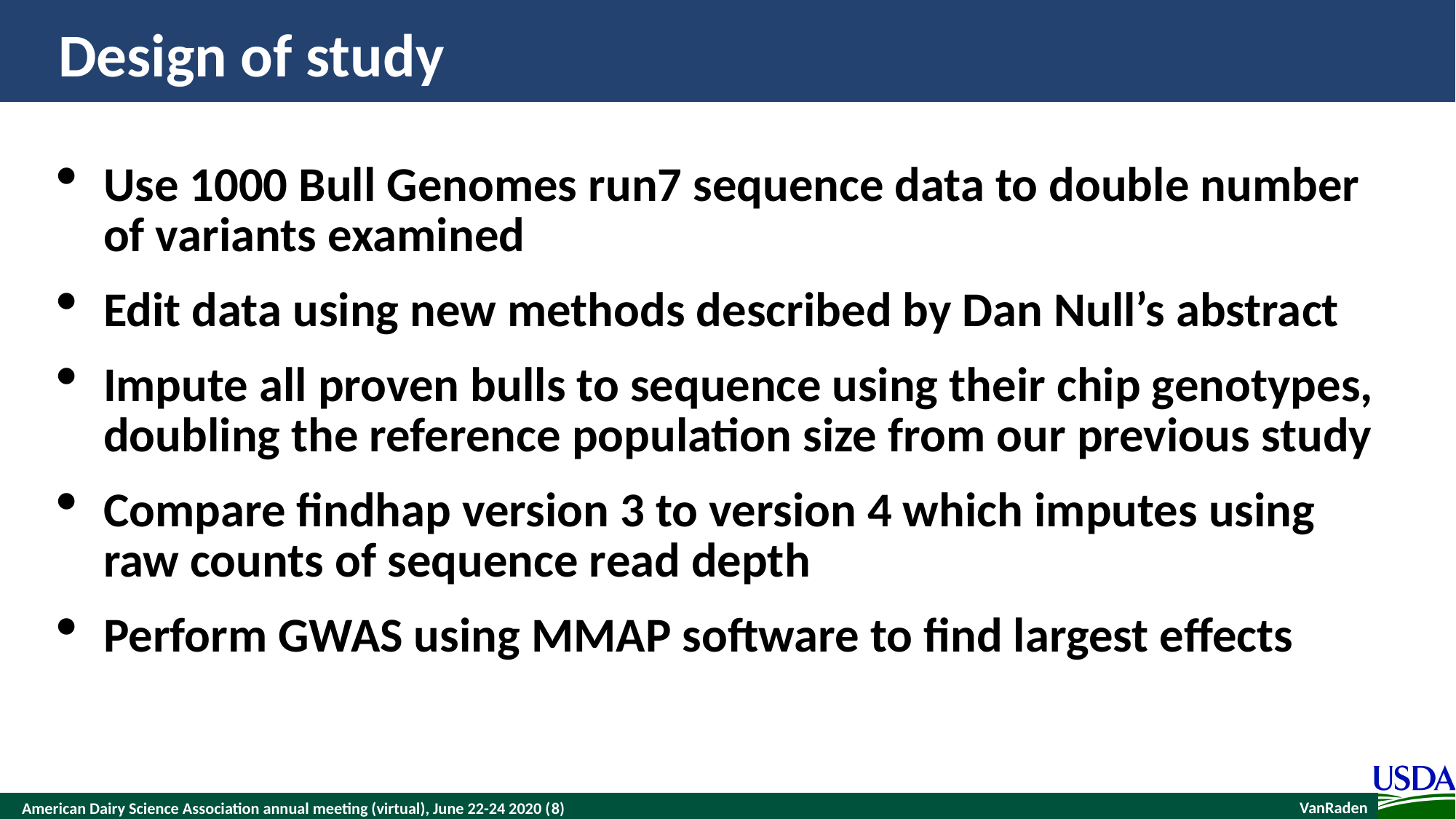

# Design of study
Use 1000 Bull Genomes run7 sequence data to double number of variants examined
Edit data using new methods described by Dan Null’s abstract
Impute all proven bulls to sequence using their chip genotypes, doubling the reference population size from our previous study
Compare findhap version 3 to version 4 which imputes using raw counts of sequence read depth
Perform GWAS using MMAP software to find largest effects